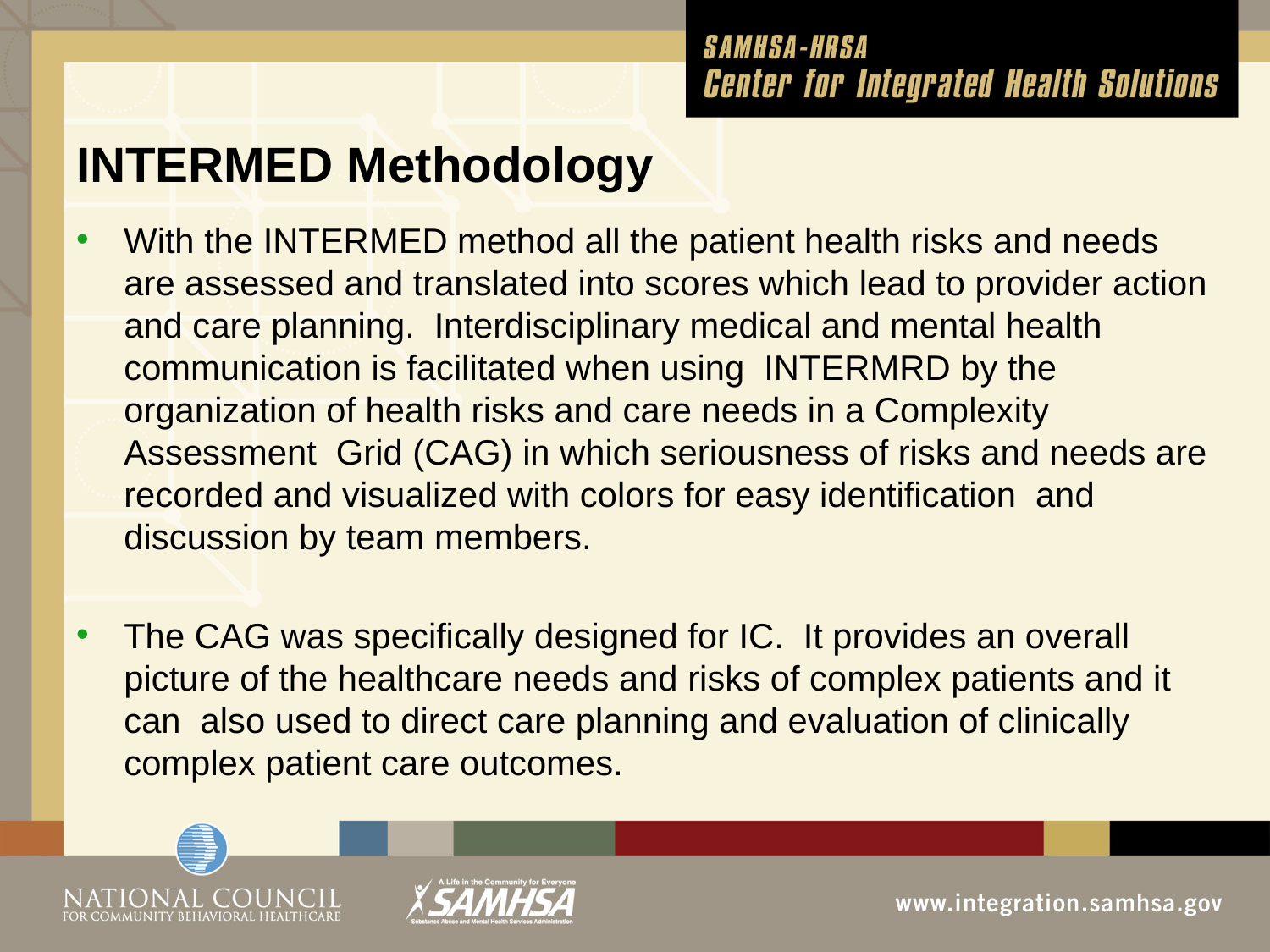

# INTERMED Methodology
With the INTERMED method all the patient health risks and needs are assessed and translated into scores which lead to provider action and care planning.  Interdisciplinary medical and mental health communication is facilitated when using  INTERMRD by the organization of health risks and care needs in a Complexity Assessment  Grid (CAG) in which seriousness of risks and needs are recorded and visualized with colors for easy identification  and discussion by team members.

The CAG was specifically designed for IC.  It provides an overall picture of the healthcare needs and risks of complex patients and it can  also used to direct care planning and evaluation of clinically complex patient care outcomes.